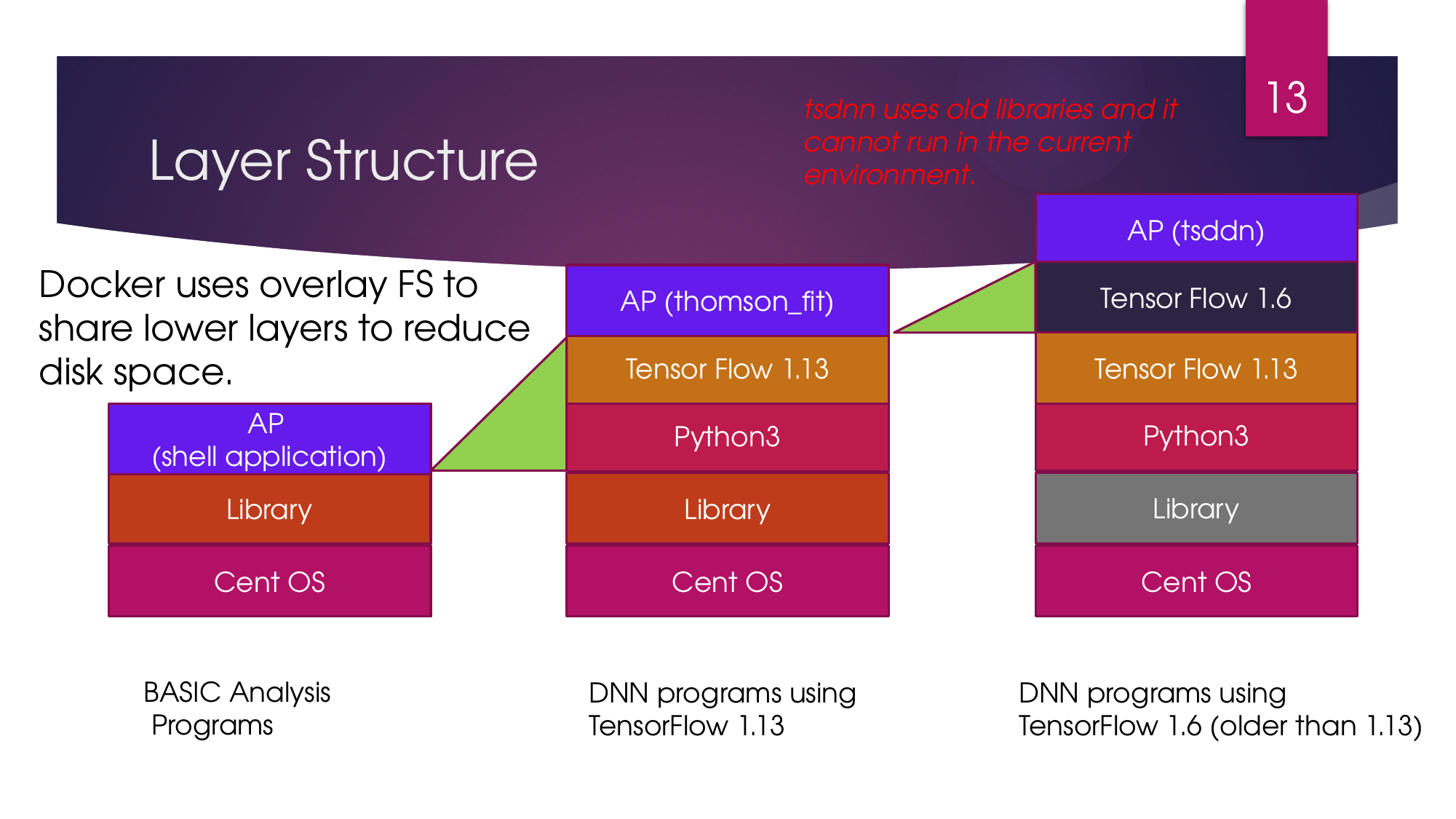

13
tsdnn uses old libraries and it cannot run in the current environment.
# Layer Structure
AP (tsddn)
Docker uses overlay FS to
share lower layers to reduce
disk space.

Tensor Flow 1.6
AP (thomson_fit)
Tensor Flow 1.13
Tensor Flow 1.13

Python3
Python3
AP
(shell application)
Library
Library
Library
Cent OS
Cent OS
Cent OS
BASIC Analysis
 Programs
DNN programs using
TensorFlow 1.13
DNN programs using
TensorFlow 1.6 (older than 1.13)